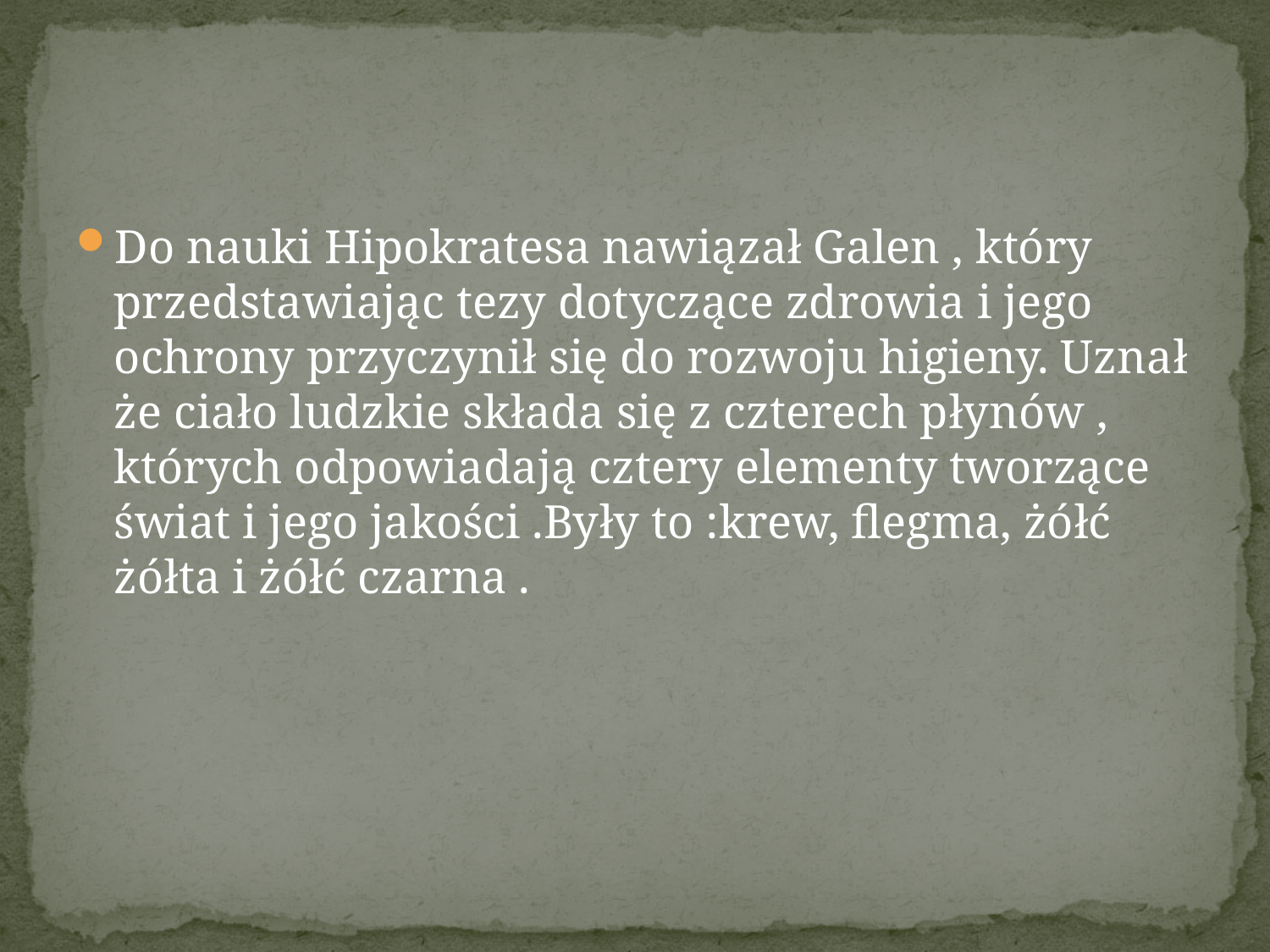

#
Do nauki Hipokratesa nawiązał Galen , który przedstawiając tezy dotyczące zdrowia i jego ochrony przyczynił się do rozwoju higieny. Uznał że ciało ludzkie składa się z czterech płynów , których odpowiadają cztery elementy tworzące świat i jego jakości .Były to :krew, flegma, żółć żółta i żółć czarna .